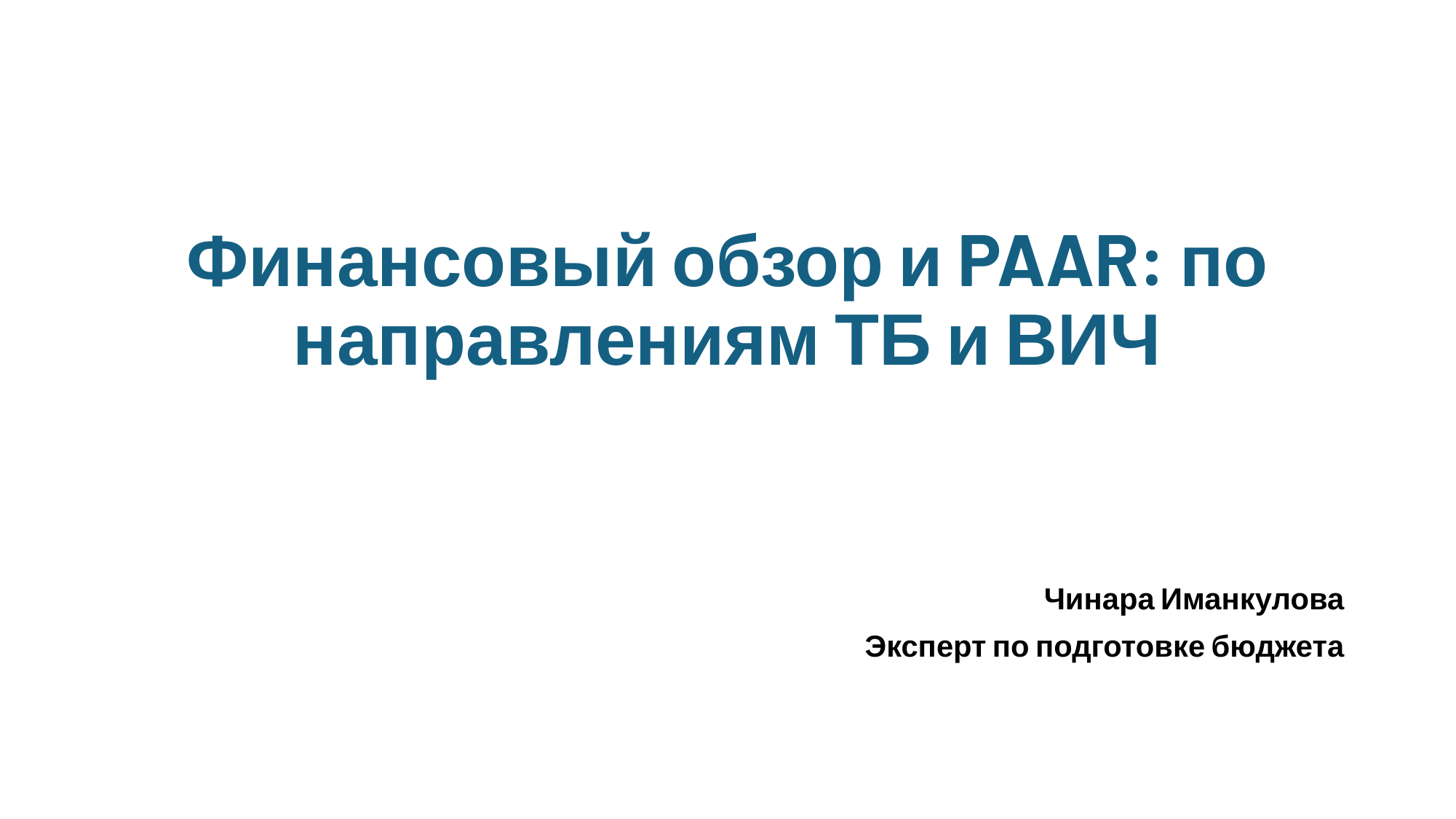

Финансовый обзор и PAAR: по направлениям ТБ и ВИЧ

Чинара Иманкулова
Эксперт по подготовке бюджета